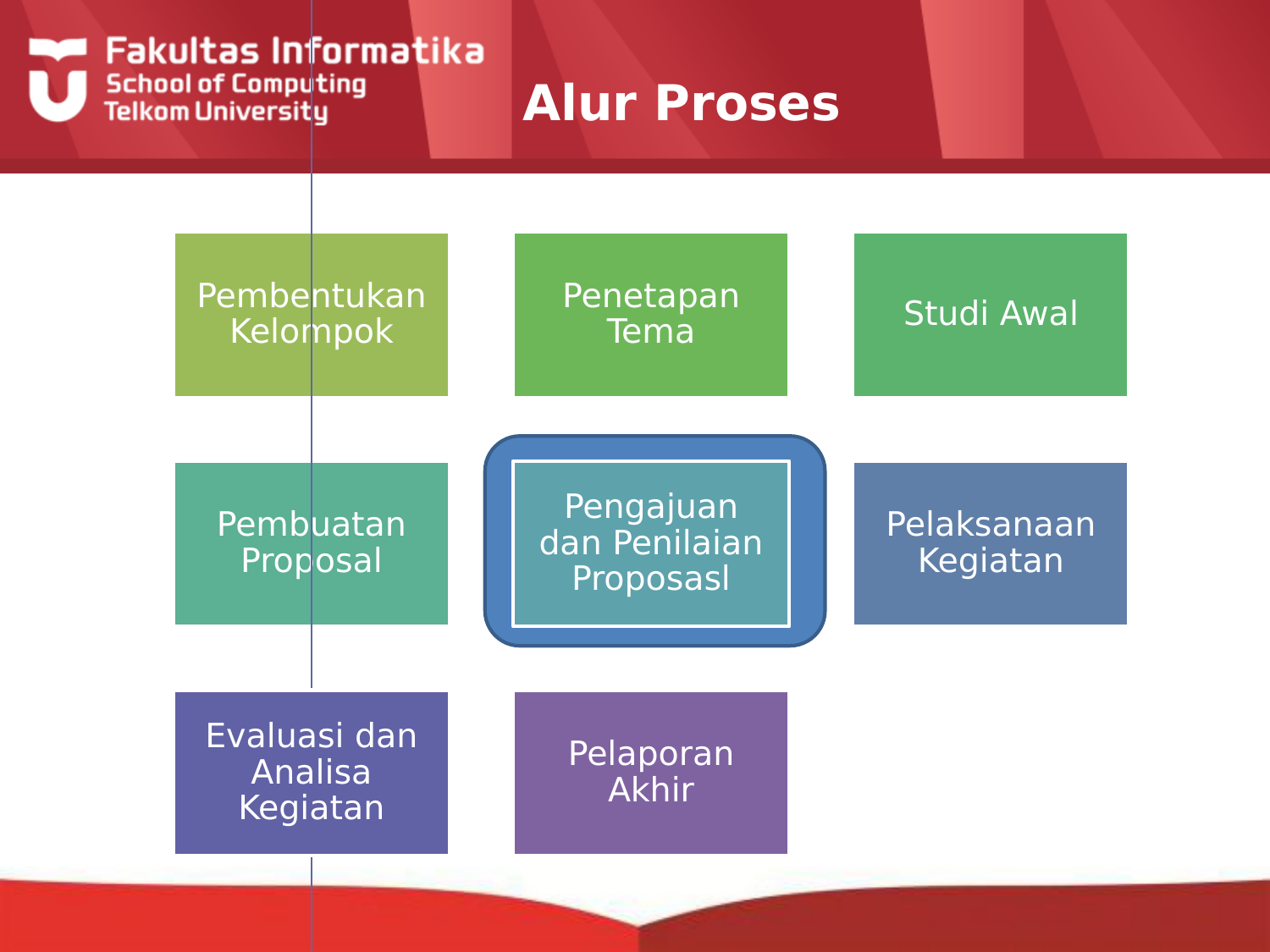

# Alur Proses

Pembentukan Kelompok

Penetapan Tema

Studi Awal

Pembuatan Proposal

Pengajuan dan Penilaian Proposasl

Pelaksanaan Kegiatan

Evaluasi dan Analisa Kegiatan

Pelaporan Akhir